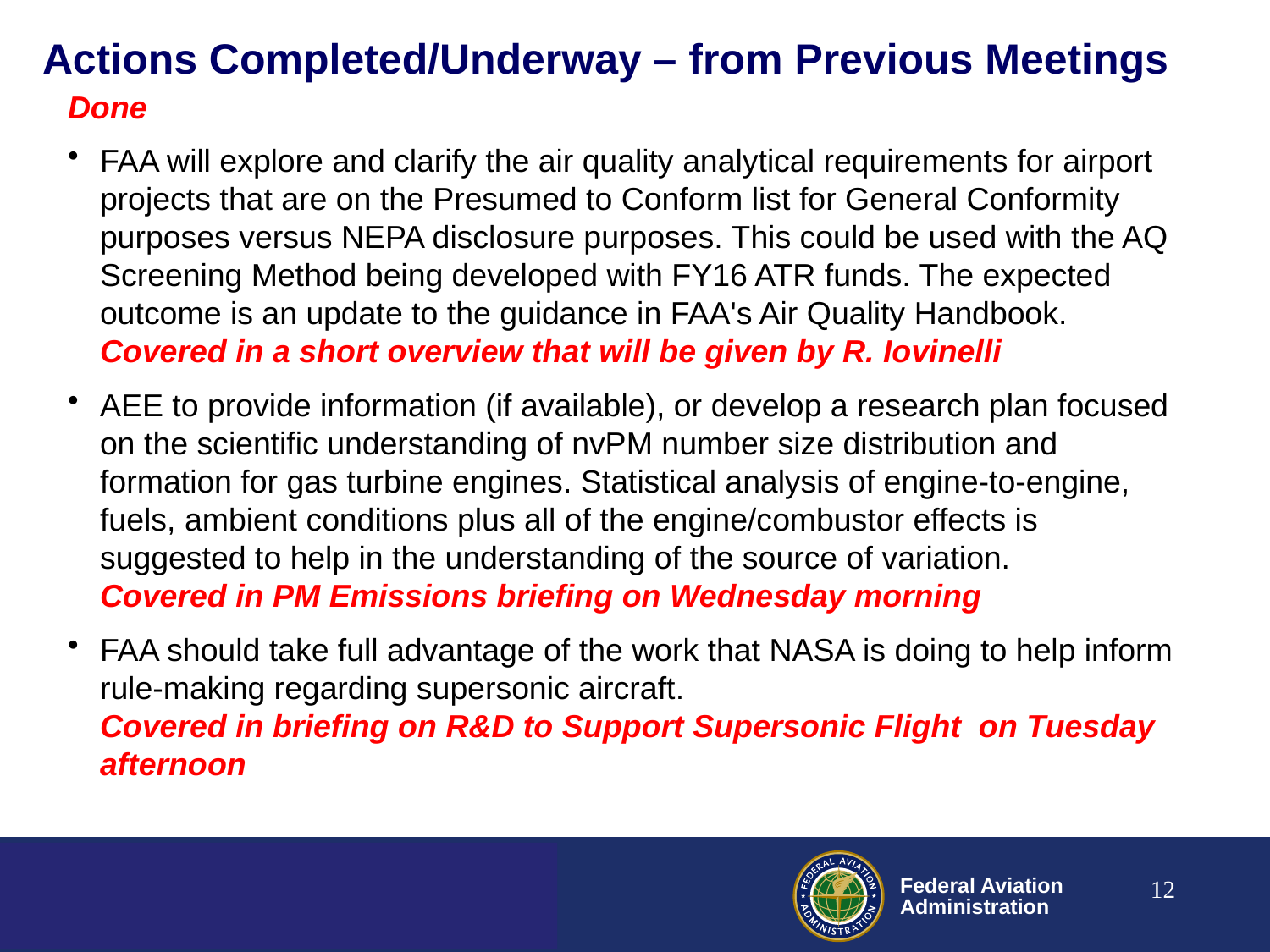

# Actions Completed/Underway – from Previous Meetings
Done
FAA will explore and clarify the air quality analytical requirements for airport projects that are on the Presumed to Conform list for General Conformity purposes versus NEPA disclosure purposes. This could be used with the AQ Screening Method being developed with FY16 ATR funds. The expected outcome is an update to the guidance in FAA's Air Quality Handbook.
Covered in a short overview that will be given by R. Iovinelli
AEE to provide information (if available), or develop a research plan focused on the scientific understanding of nvPM number size distribution and formation for gas turbine engines. Statistical analysis of engine-to-engine, fuels, ambient conditions plus all of the engine/combustor effects is suggested to help in the understanding of the source of variation.
Covered in PM Emissions briefing on Wednesday morning
FAA should take full advantage of the work that NASA is doing to help inform rule-making regarding supersonic aircraft.
Covered in briefing on R&D to Support Supersonic Flight  on Tuesday afternoon

12